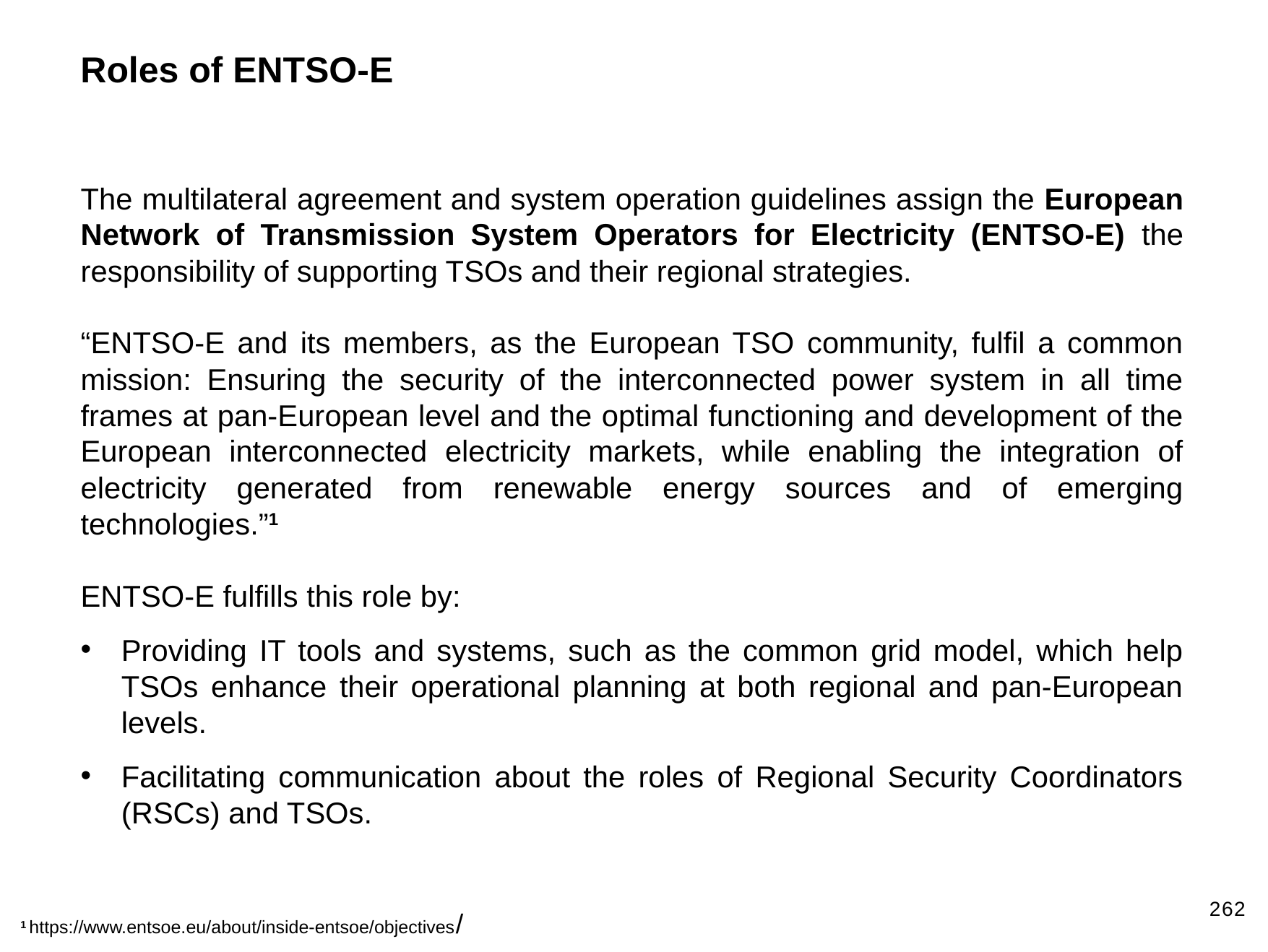

Roles of ENTSO-E
The multilateral agreement and system operation guidelines assign the European Network of Transmission System Operators for Electricity (ENTSO-E) the responsibility of supporting TSOs and their regional strategies.

“ENTSO-E and its members, as the European TSO community, fulfil a common mission: Ensuring the security of the interconnected power system in all time frames at pan-European level and the optimal functioning and development of the European interconnected electricity markets, while enabling the integration of electricity generated from renewable energy sources and of emerging technologies.”1

ENTSO-E fulfills this role by:

Providing IT tools and systems, such as the common grid model, which help TSOs enhance their operational planning at both regional and pan-European levels.

Facilitating communication about the roles of Regional Security Coordinators (RSCs) and TSOs.

1 https://www.entsoe.eu/about/inside-entsoe/objectives/
262